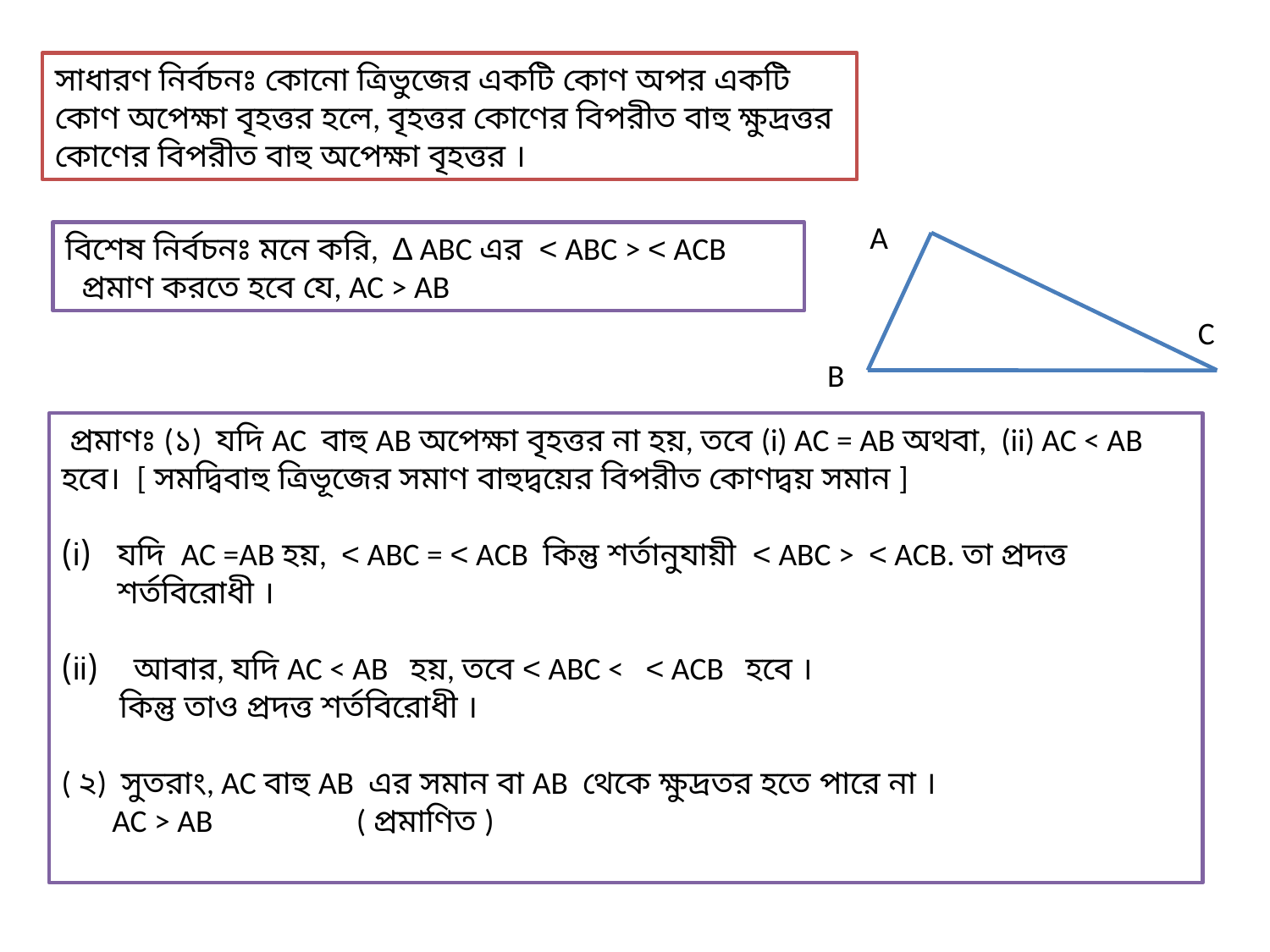

সাধারণ নির্বচনঃ কোনো ত্রিভুজের একটি কোণ অপর একটি কোণ অপেক্ষা বৃহত্তর হলে, বৃহত্তর কোণের বিপরীত বাহু ক্ষুদ্রত্তর কোণের বিপরীত বাহু অপেক্ষা বৃহত্তর ।
A
বিশেষ নির্বচনঃ মনে করি,  ∆ ABC এর  < ABC > < ACB
  প্রমাণ করতে হবে যে, AC > AB
C
B
 প্রমাণঃ (১)  যদি AC  বাহু AB অপেক্ষা বৃহত্তর না হয়, তবে (i) AC = AB অথবা,  (ii) AC < AB হবে।  [ সমদ্বিবাহু ত্রিভূজের সমাণ বাহুদ্বয়ের বিপরীত কোণদ্বয় সমান ]

যদি  AC =AB হয়,  < ABC = < ACB  কিন্তু শর্তানুযায়ী  < ABC >  < ACB. তা প্রদত্ত শর্তবিরোধী ।

  আবার, যদি AC < AB   হয়, তবে < ABC <   < ACB   হবে ।
       কিন্তু তাও প্রদত্ত শর্তবিরোধী ।

( ২)  সুতরাং, AC বাহু AB  এর সমান বা AB  থেকে ক্ষুদ্রতর হতে পারে না ।
       AC > AB                    ( প্রমাণিত )